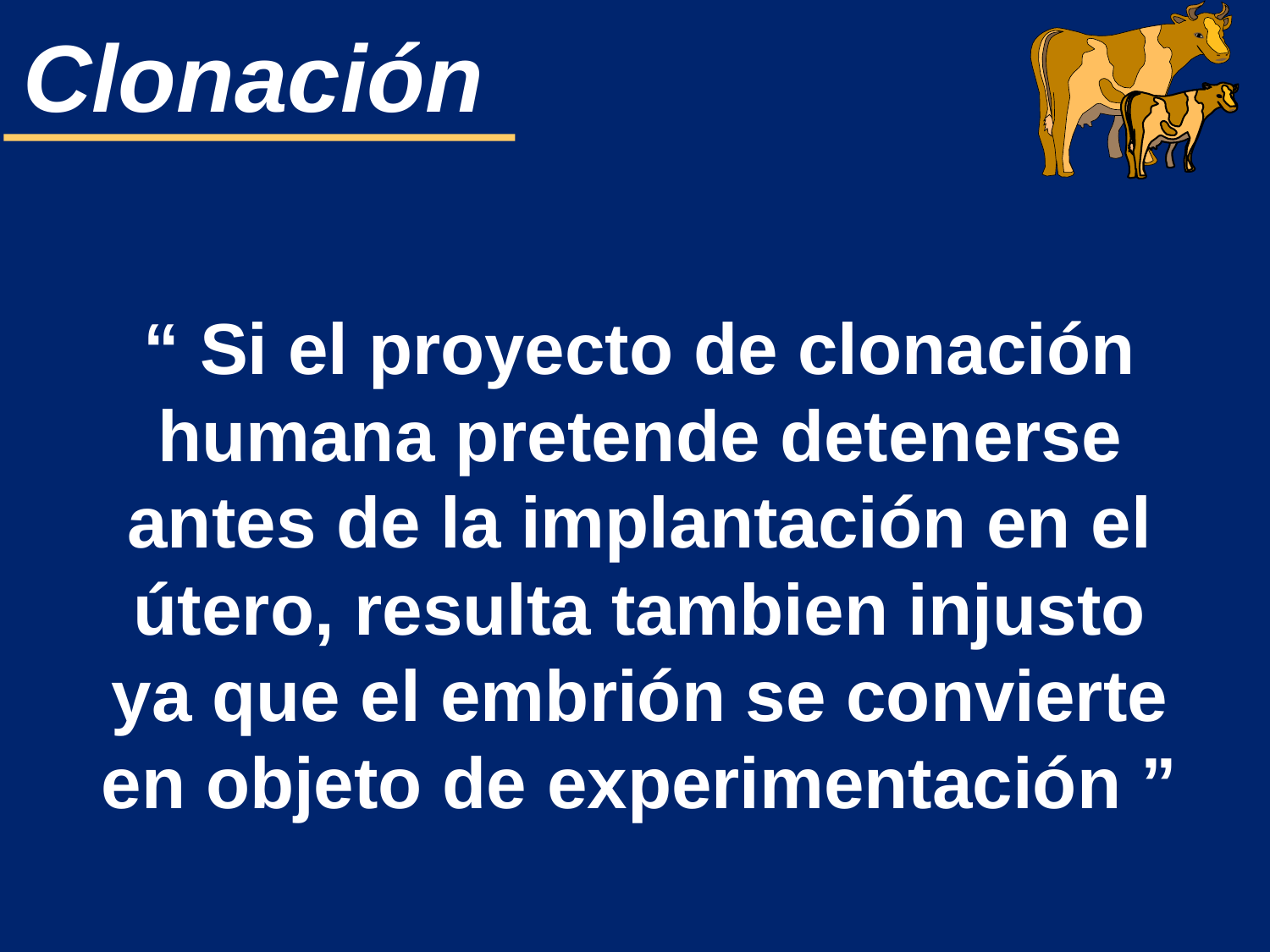

“ Si el proyecto de clonación humana pretende detenerse antes de la implantación en el útero, resulta tambien injusto ya que el embrión se convierte en objeto de experimentación ”